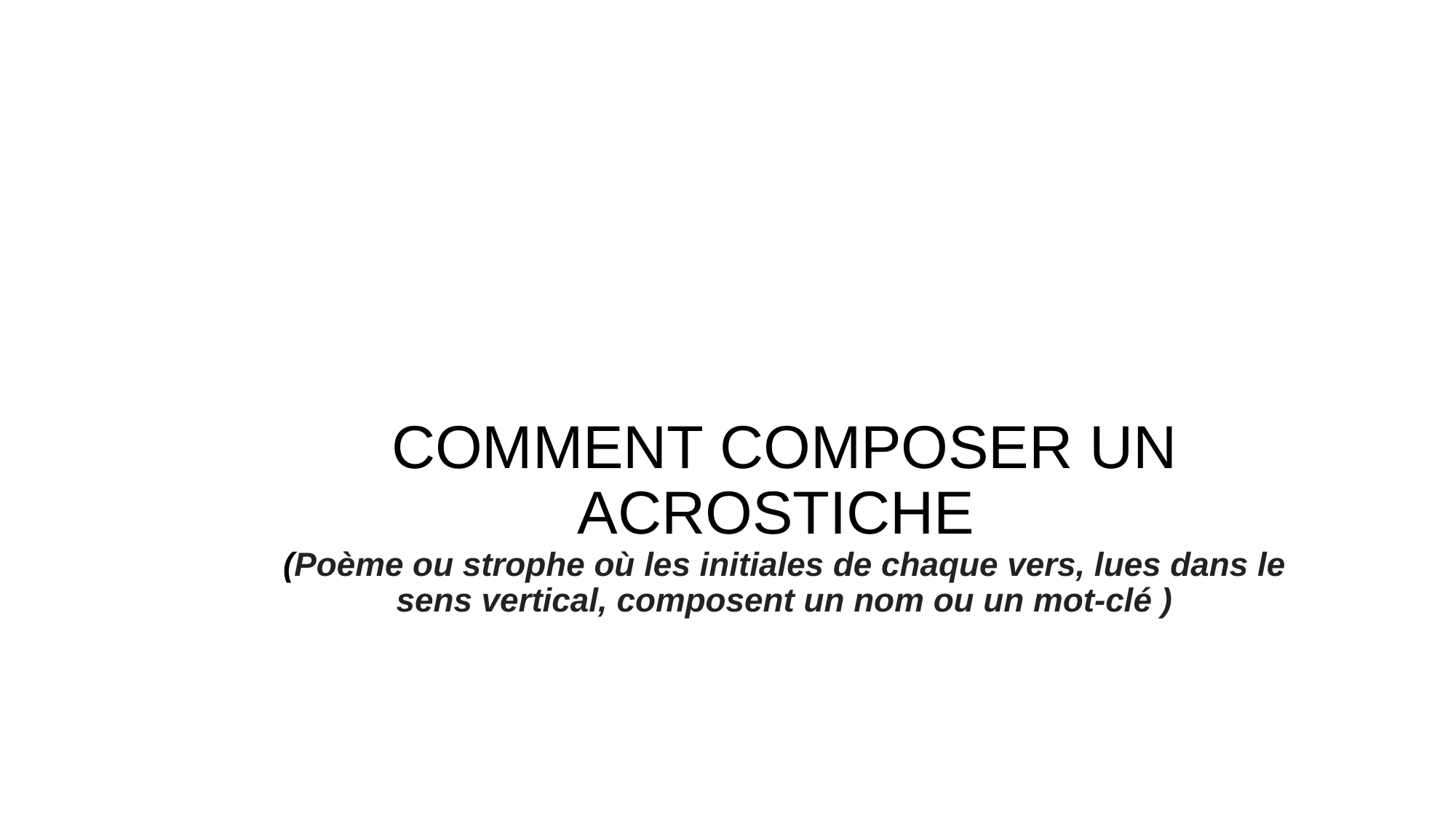

# COMMENT COMPOSER UN ACROSTICHE (Poème ou strophe où les initiales de chaque vers, lues dans le sens vertical, composent un nom ou un mot-clé )